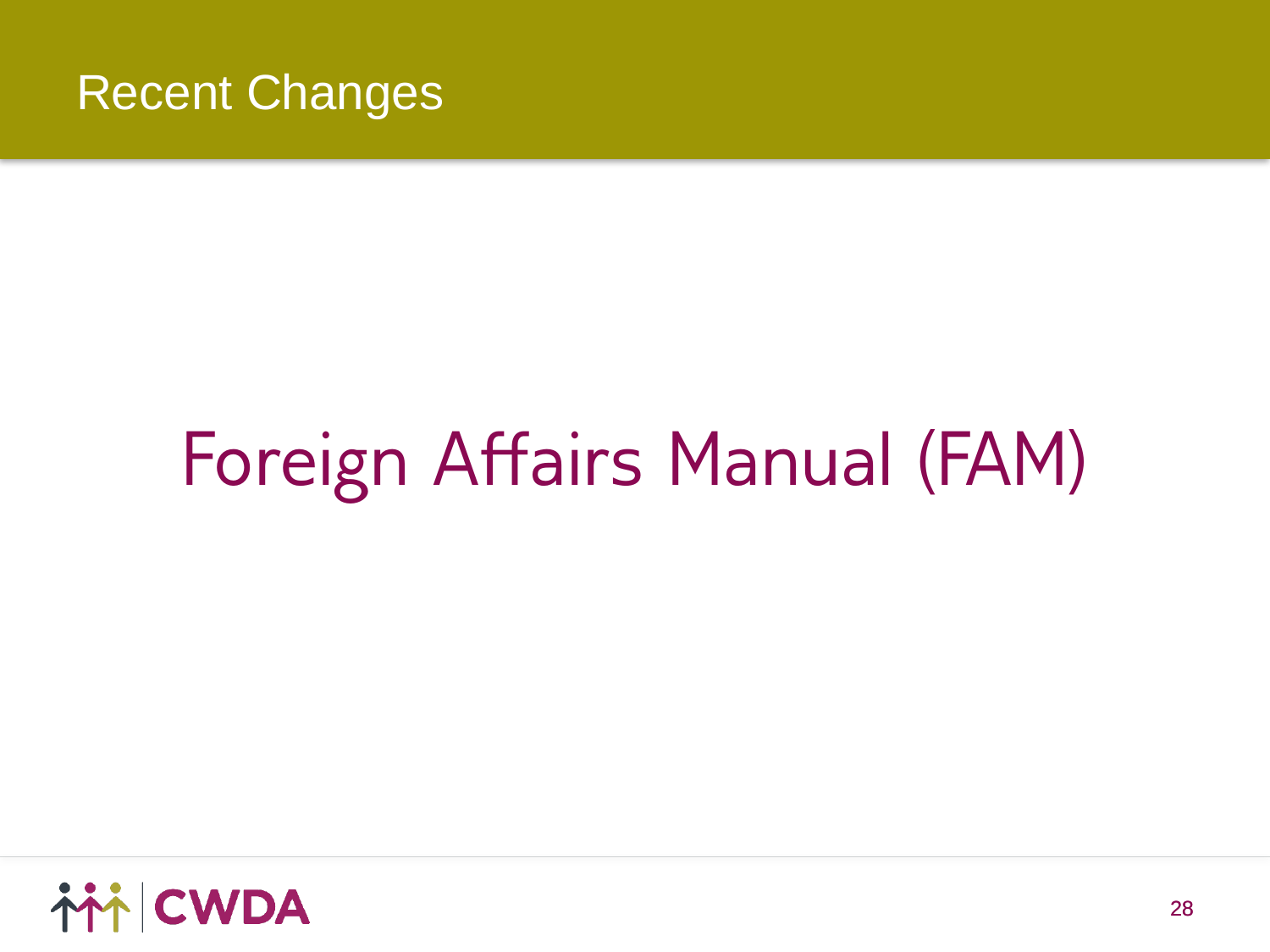

Recent Changes
Foreign Affairs Manual (FAM)
28
28